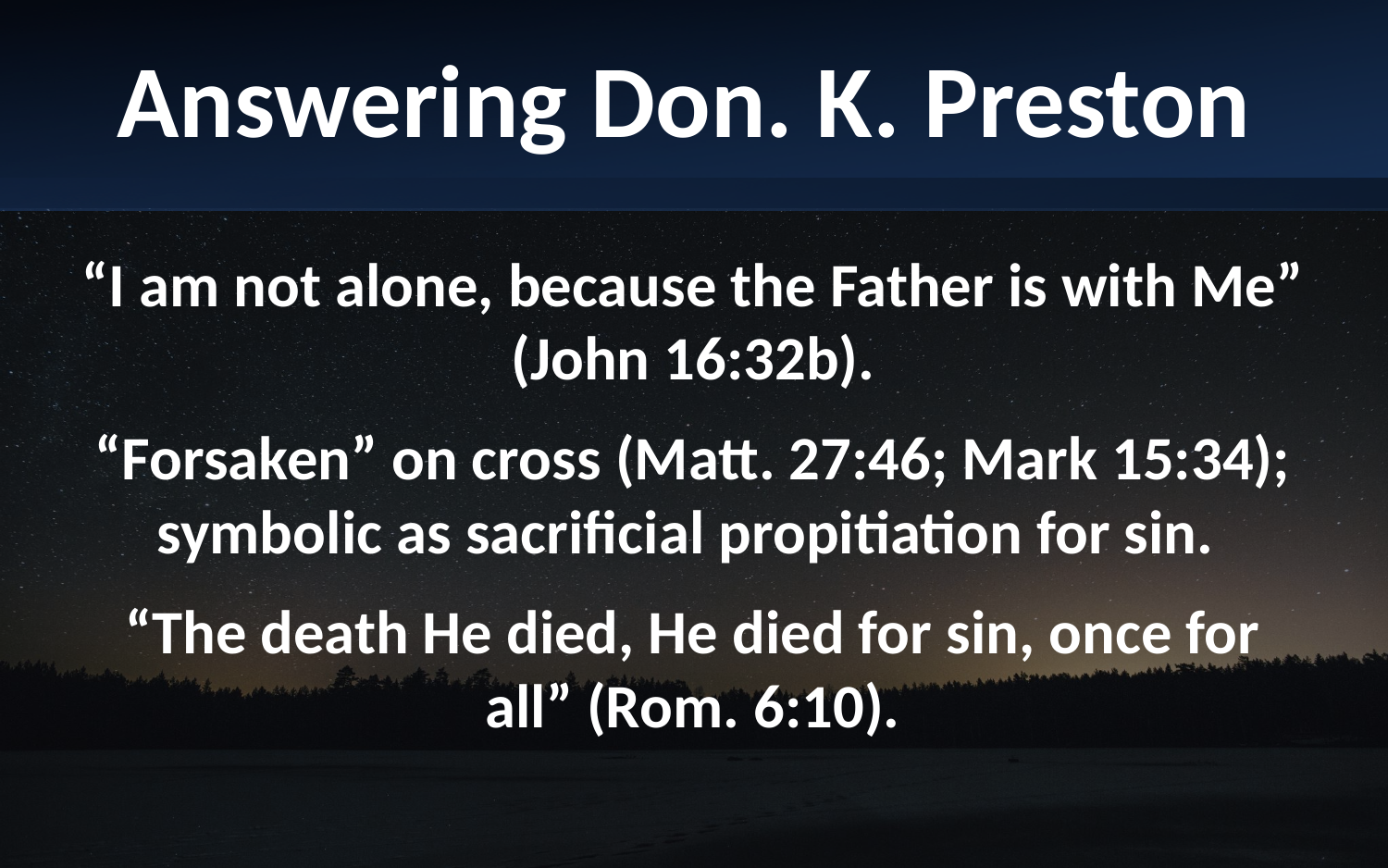

Answering Don. K. Preston
“I am not alone, because the Father is with Me” (John 16:32b).
“Forsaken” on cross (Matt. 27:46; Mark 15:34); symbolic as sacrificial propitiation for sin.
“The death He died, He died for sin, once for all” (Rom. 6:10).